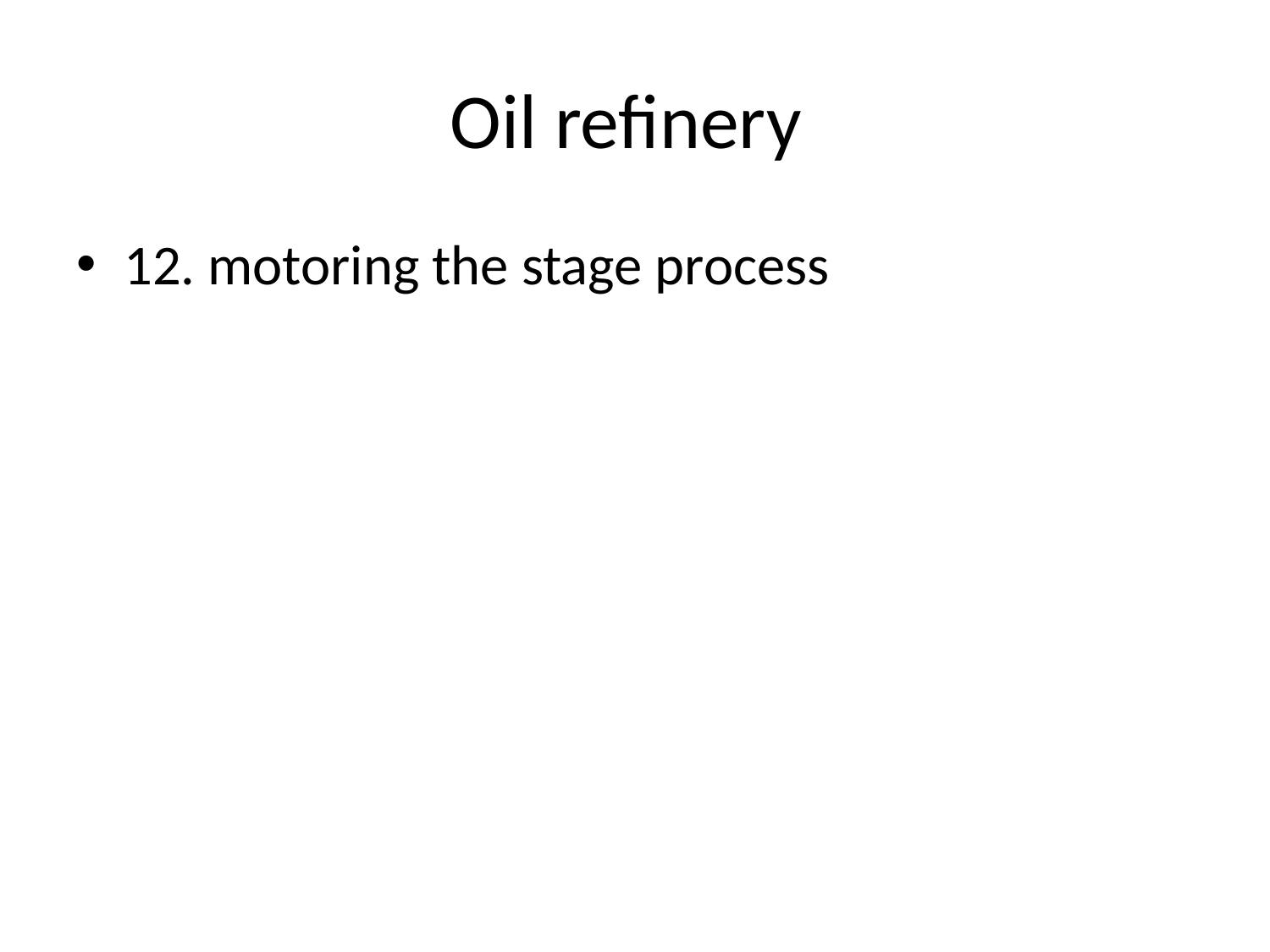

# Oil refinery
12. motoring the stage process